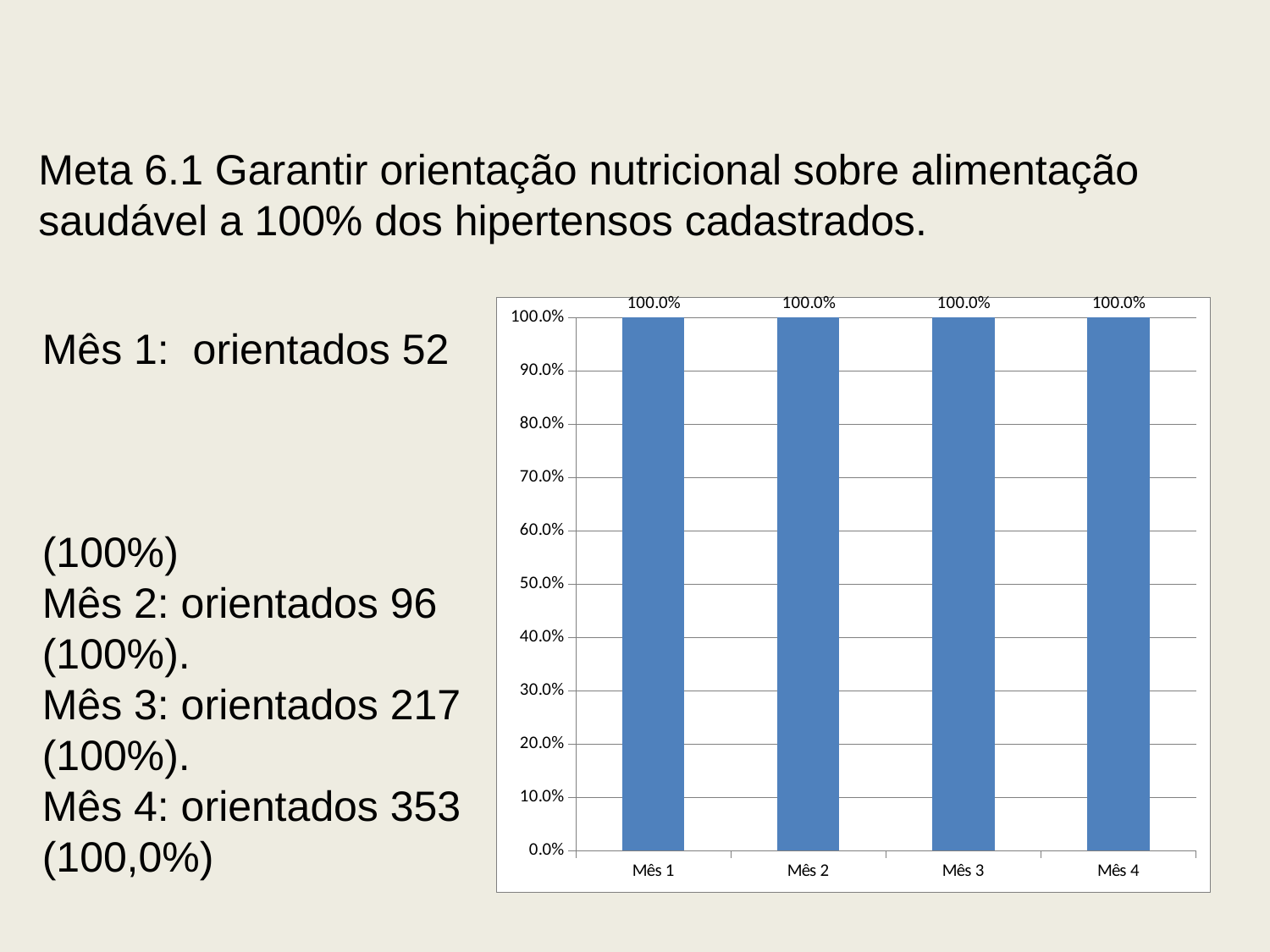

Meta 6.1 Garantir orientação nutricional sobre alimentação saudável a 100% dos hipertensos cadastrados.

### Chart

| Category | Proporção de hipertensos com orientação nutricional sobre alimentação saudável |
|---|---|
| Mês 1 | 1.0 |
| Mês 2 | 1.0 |
| Mês 3 | 1.0 |
| Mês 4 | 1.0 |
Mês 1:  orientados 52
(100%)
Mês 2: orientados 96
(100%).
Mês 3: orientados 217
(100%).
Mês 4: orientados 353
(100,0%)